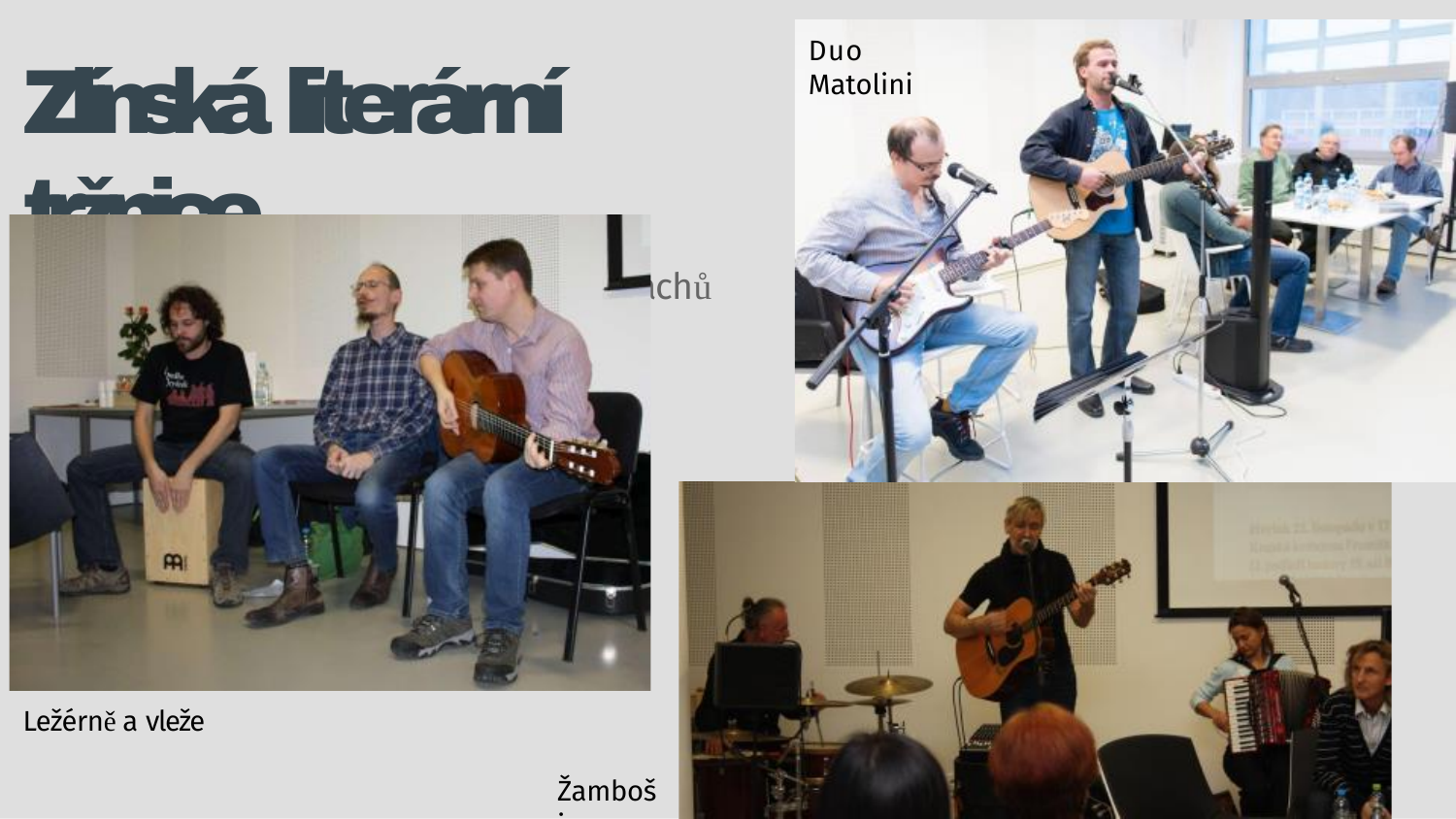

Duo Matolini
# Zlínská literární tržnice
Hudební doprovody na uvedení almanachů

Ležérně a vleže
Žamboši